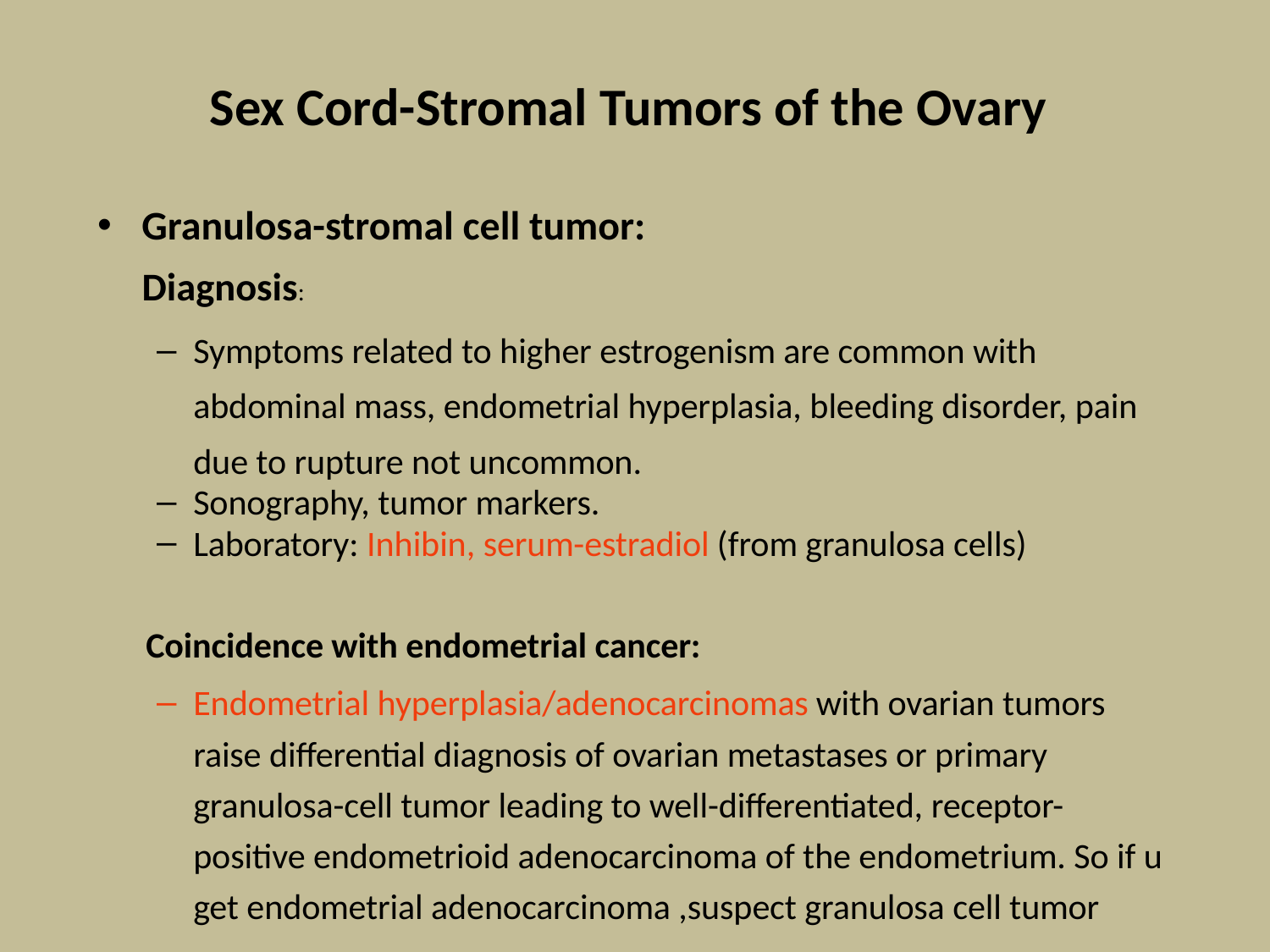

# Sex Cord-Stromal Tumors of the Ovary
Granulosa-stromal cell tumor:

     Diagnosis:
Symptoms related to higher estrogenism are common with abdominal mass, endometrial hyperplasia, bleeding disorder, pain due to rupture not uncommon.
Sonography, tumor markers.
Laboratory: Inhibin, serum-estradiol (from granulosa cells)

      Coincidence with endometrial cancer:
Endometrial hyperplasia/adenocarcinomas with ovarian tumors raise differential diagnosis of ovarian metastases or primary granulosa-cell tumor leading to well-differentiated, receptor-positive endometrioid adenocarcinoma of the endometrium. So if u get endometrial adenocarcinoma ,suspect granulosa cell tumor